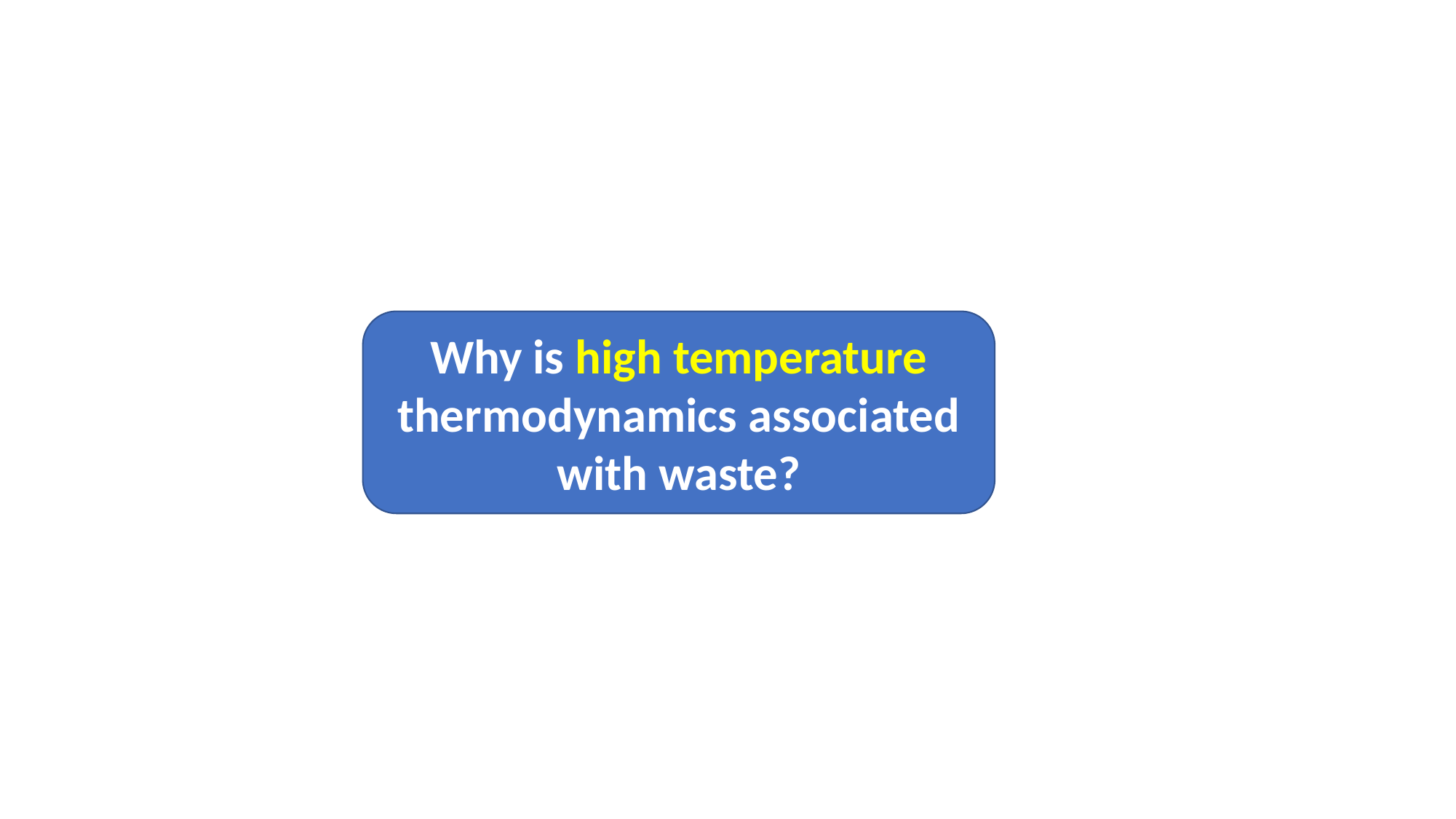

Why is high temperature thermodynamics associated with waste?